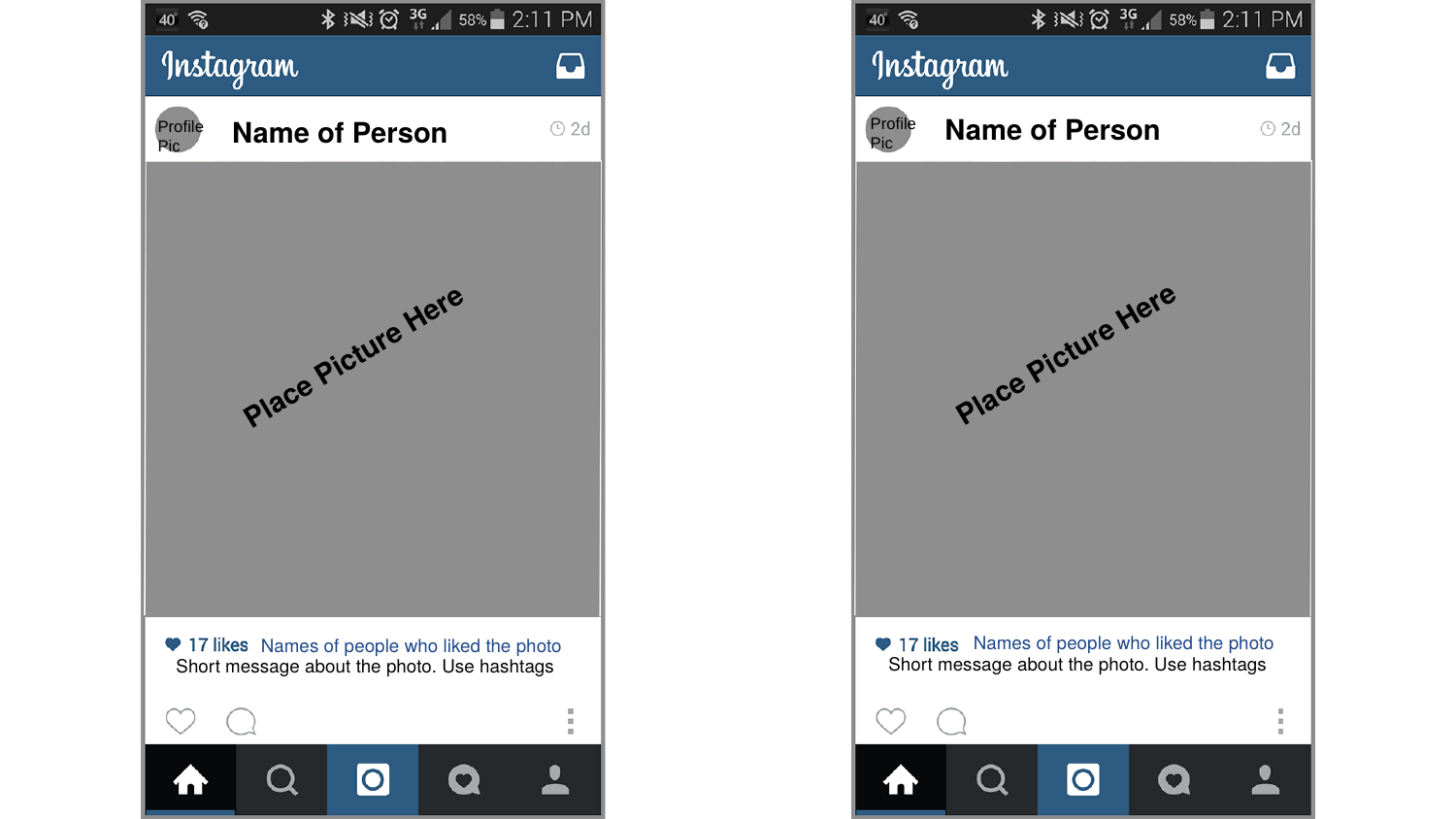

Name of Person
Profile Pic
Name of Person
Profile Pic
Place Picture Here
Place Picture Here
Names of people who liked the photo
Names of people who liked the photo
Short message about the photo. Use hashtags
Short message about the photo. Use hashtags